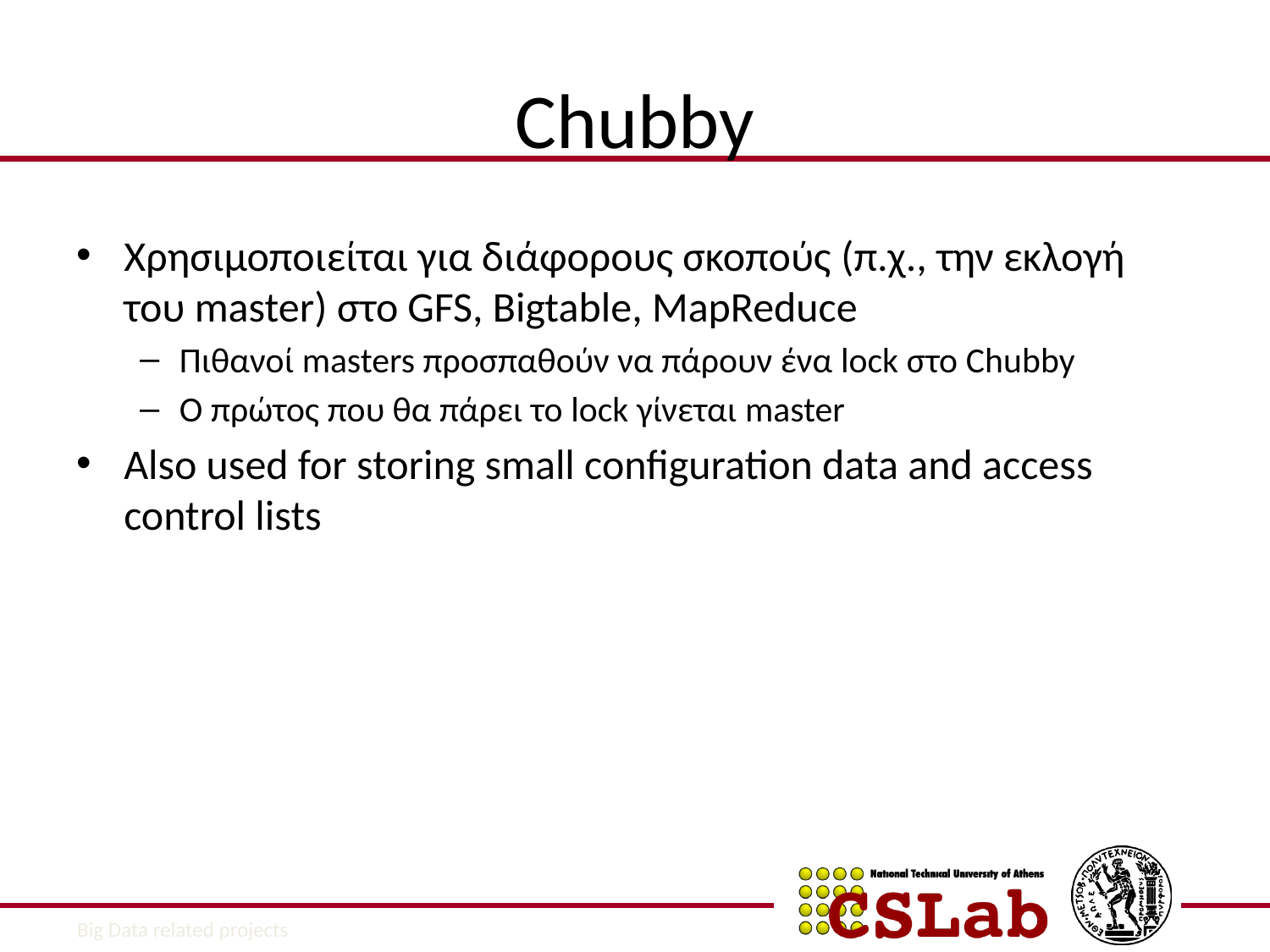

# Chubby
Χρησιμοποιείται για διάφορους σκοπούς (π.χ., την εκλογή του master) στο GFS, Bigtable, MapReduce
Πιθανοί masters προσπαθούν να πάρουν ένα lock στο Chubby
Ο πρώτος που θα πάρει το lock γίνεται master
Also used for storing small configuration data and access control lists